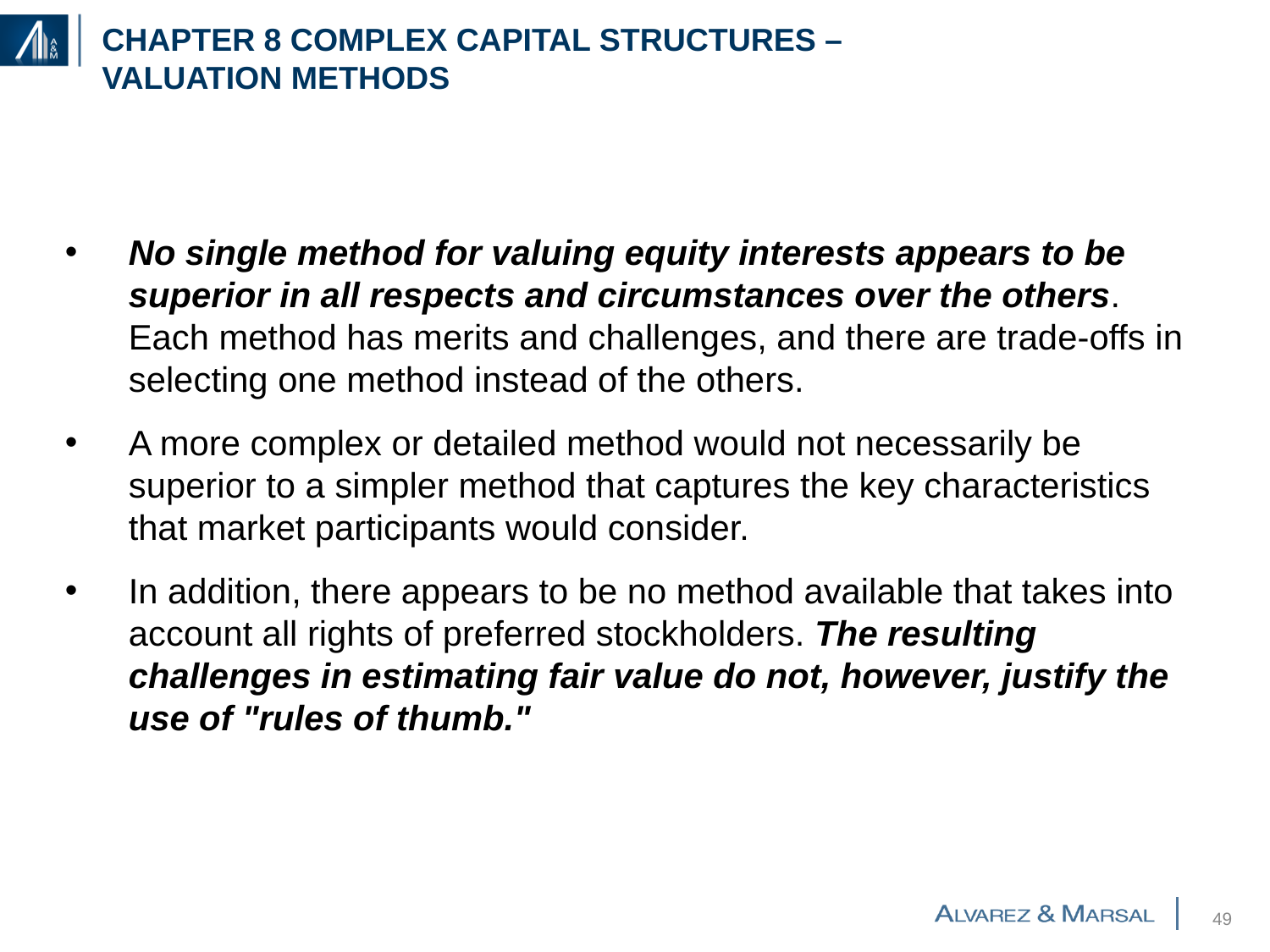

# Chapter 8 Complex Capital Structures – valuation methods
No single method for valuing equity interests appears to be superior in all respects and circumstances over the others. Each method has merits and challenges, and there are trade-offs in selecting one method instead of the others.
A more complex or detailed method would not necessarily be superior to a simpler method that captures the key characteristics that market participants would consider.
In addition, there appears to be no method available that takes into account all rights of preferred stockholders. The resulting challenges in estimating fair value do not, however, justify the use of "rules of thumb."
49